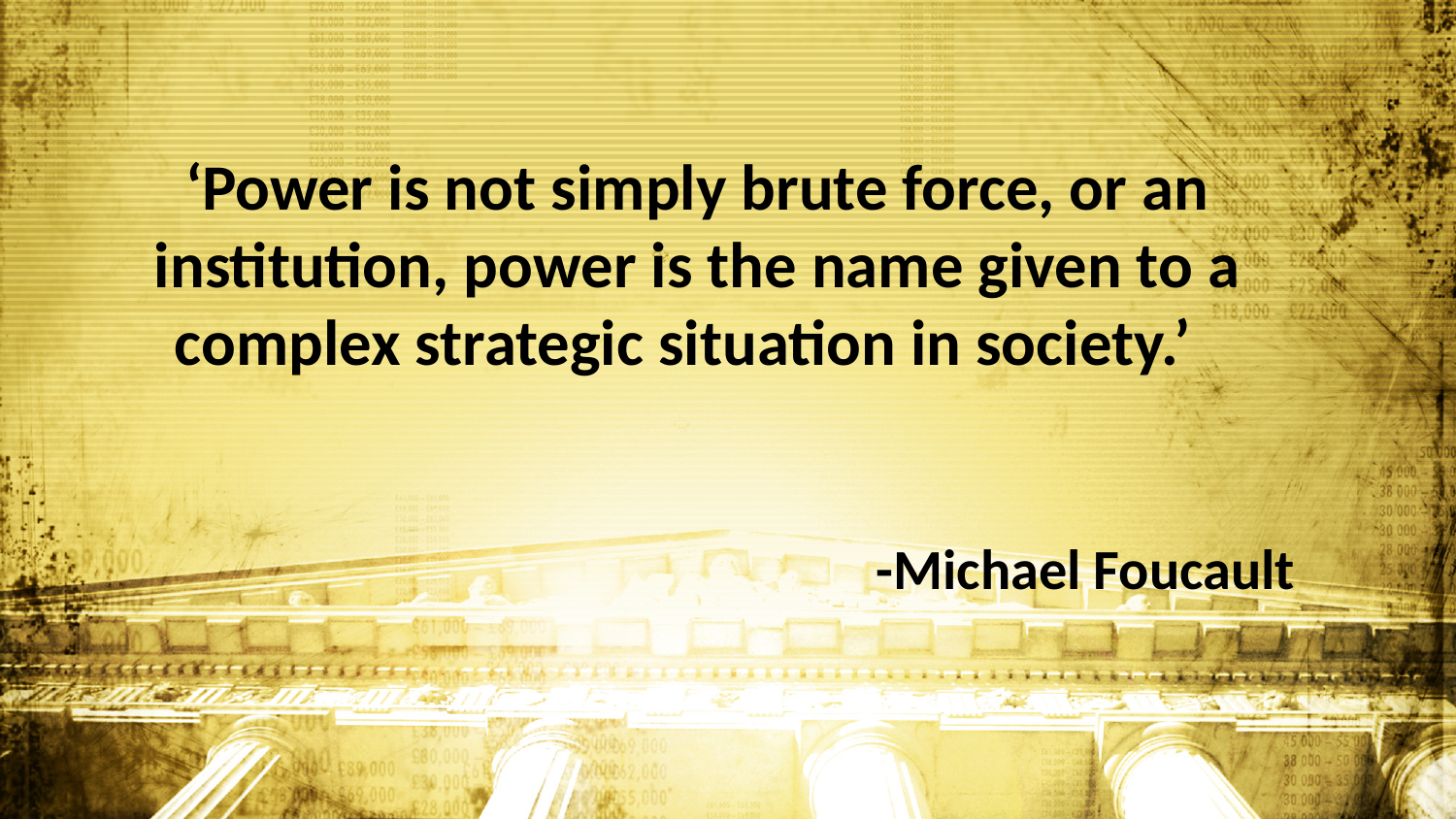

‘Power is not simply brute force, or an institution, power is the name given to a complex strategic situation in society.’

-Michael Foucault